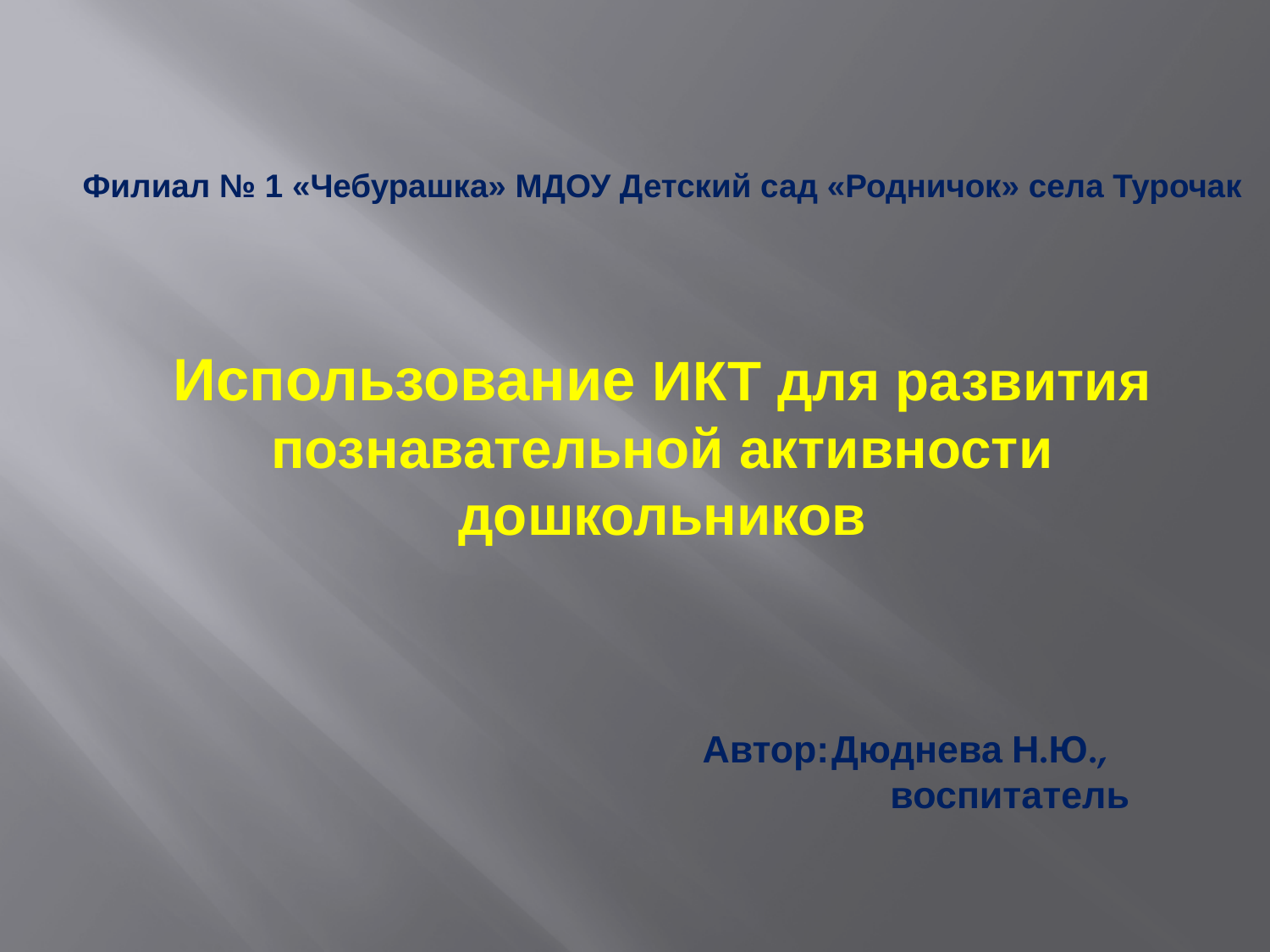

# Филиал № 1 «Чебурашка» МДОУ Детский сад «Родничок» села Турочак Использование ИКТ для развития познавательной активности дошкольников Автор:Дюднева Н.Ю., воспитатель